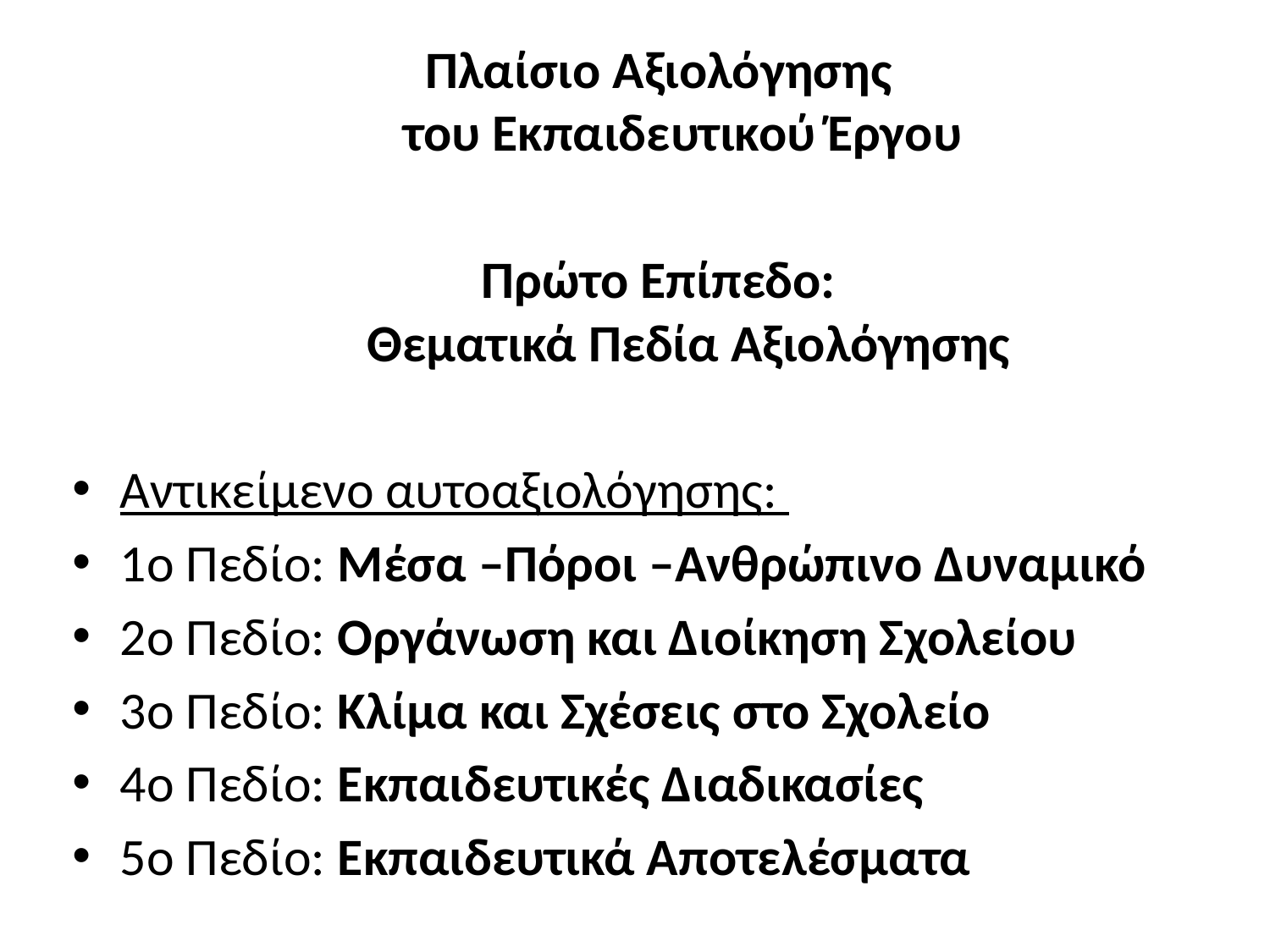

Πλαίσιο Αξιολόγησης
του Εκπαιδευτικού Έργου

Πρώτο Επίπεδο:
Θεματικά Πεδία Αξιολόγησης

	Αντικείμενο αυτοαξιολόγησης:
1ο Πεδίο: Μέσα –Πόροι –Ανθρώπινο Δυναμικό
2ο Πεδίο: Οργάνωση και Διοίκηση Σχολείου
3ο Πεδίο: Κλίµα και Σχέσεις στο Σχολείο
4ο Πεδίο: Εκπαιδευτικές Διαδικασίες
5ο Πεδίο: Εκπαιδευτικά Αποτελέσµατα